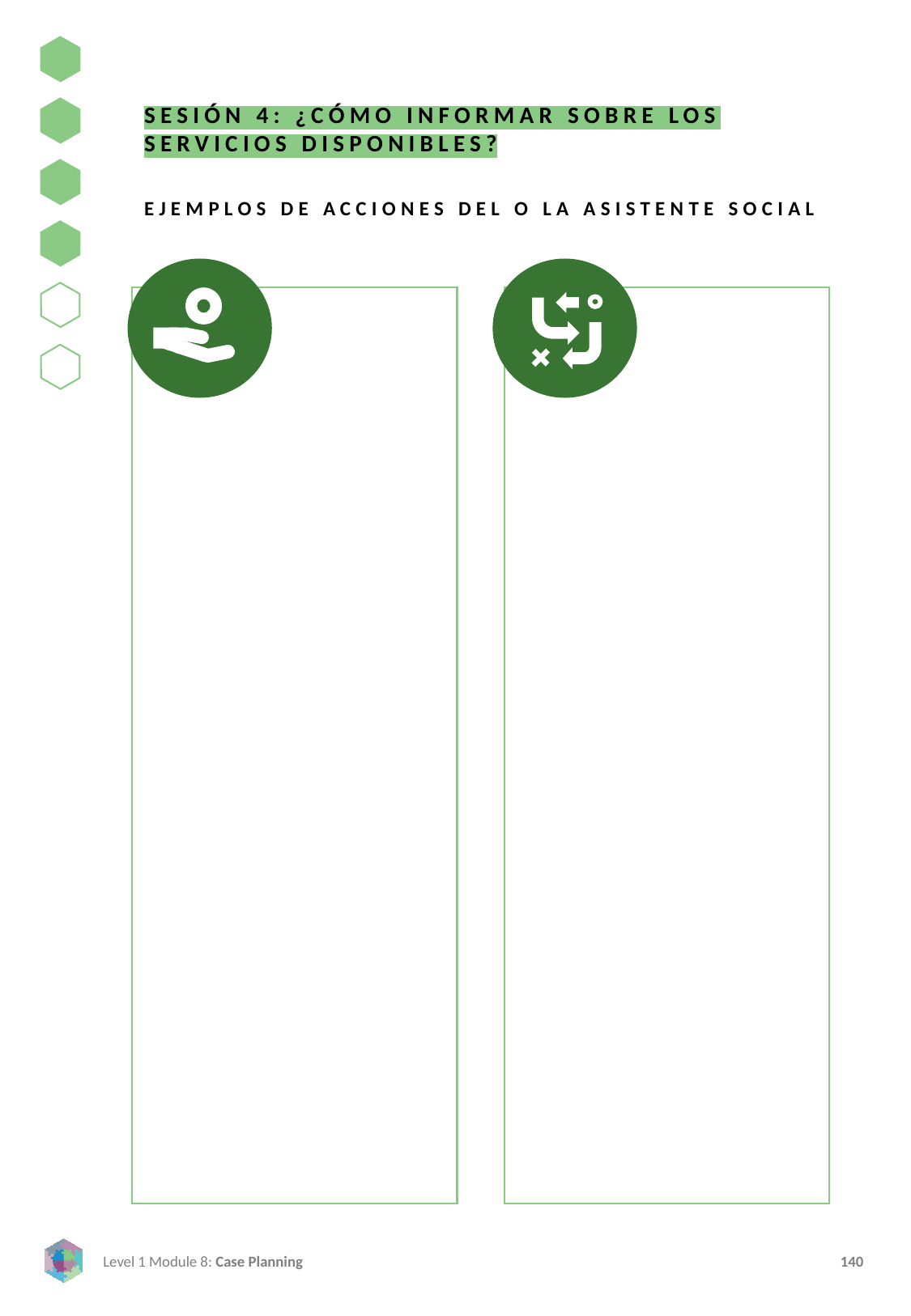

SESIÓN 4: ¿CÓMO INFORMAR SOBRE LOS SERVICIOS DISPONIBLES?

EJEMPLOS DE ACCIONES DEL O LA ASISTENTE SOCIAL